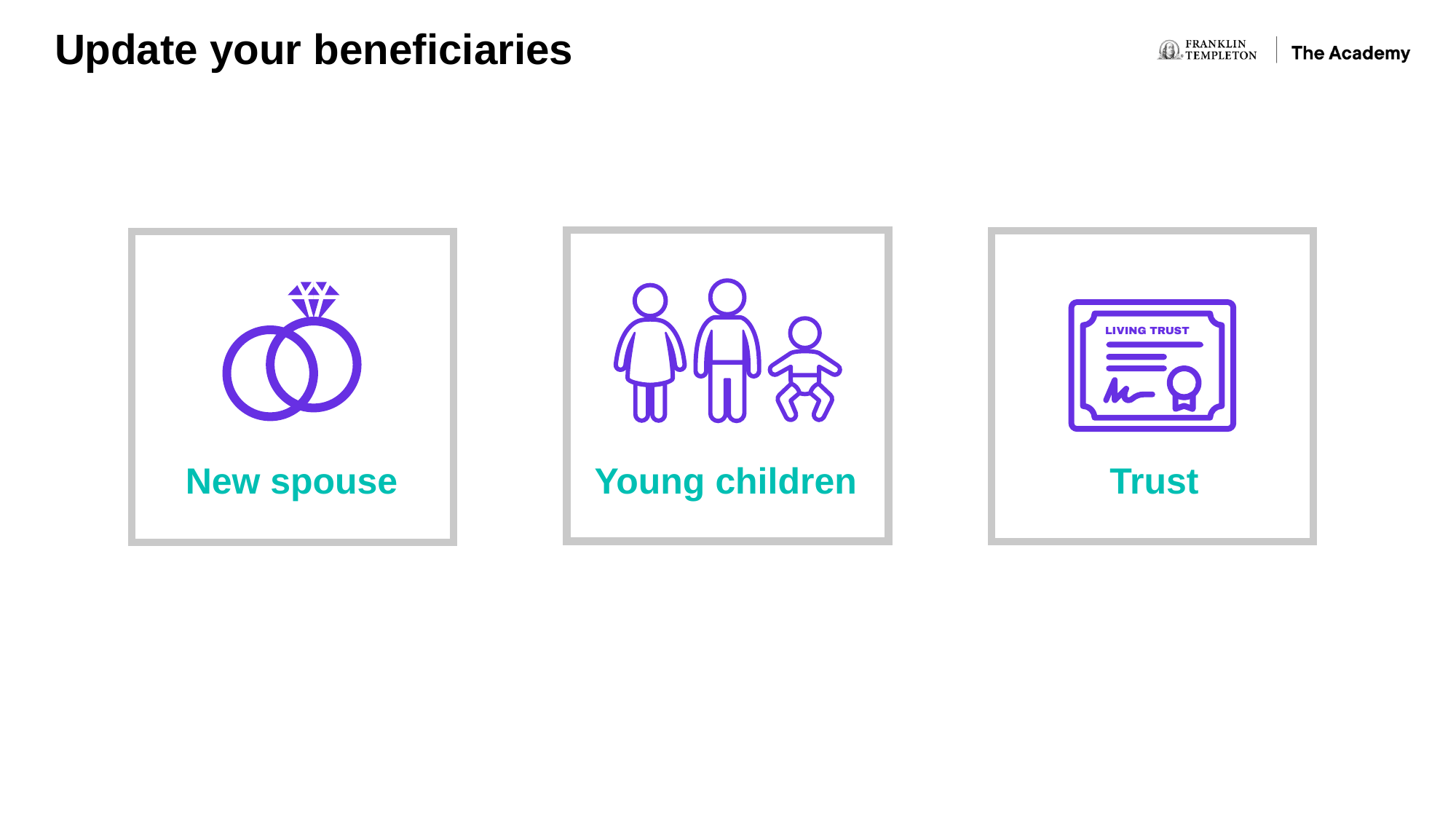

Update your beneficiaries

LIVING TRUST

New spouse
Young children
Trust